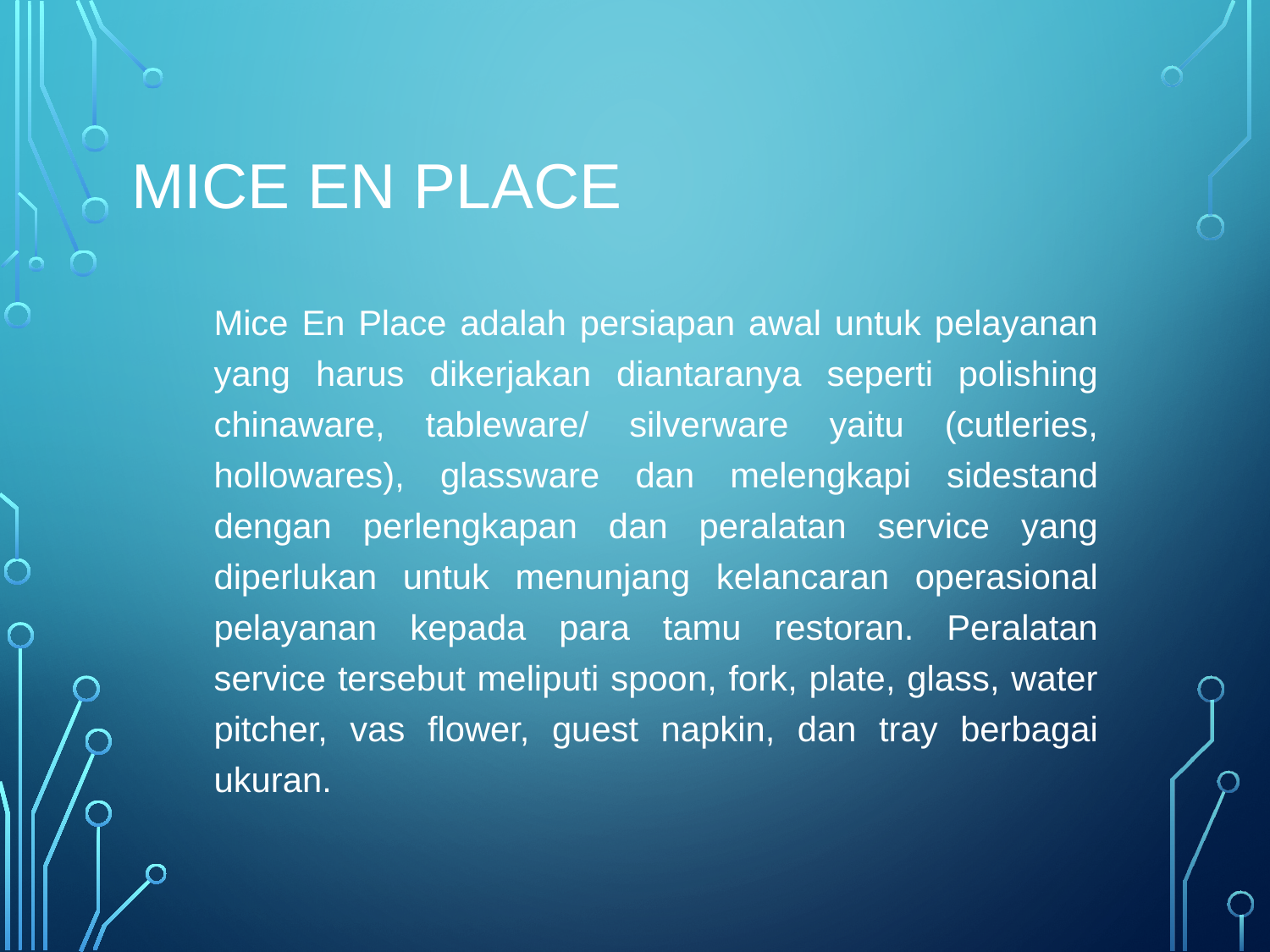

# Mice en place
Mice En Place adalah persiapan awal untuk pelayanan yang harus dikerjakan diantaranya seperti polishing chinaware, tableware/ silverware yaitu (cutleries, hollowares), glassware dan melengkapi sidestand dengan perlengkapan dan peralatan service yang diperlukan untuk menunjang kelancaran operasional pelayanan kepada para tamu restoran. Peralatan service tersebut meliputi spoon, fork, plate, glass, water pitcher, vas flower, guest napkin, dan tray berbagai ukuran.